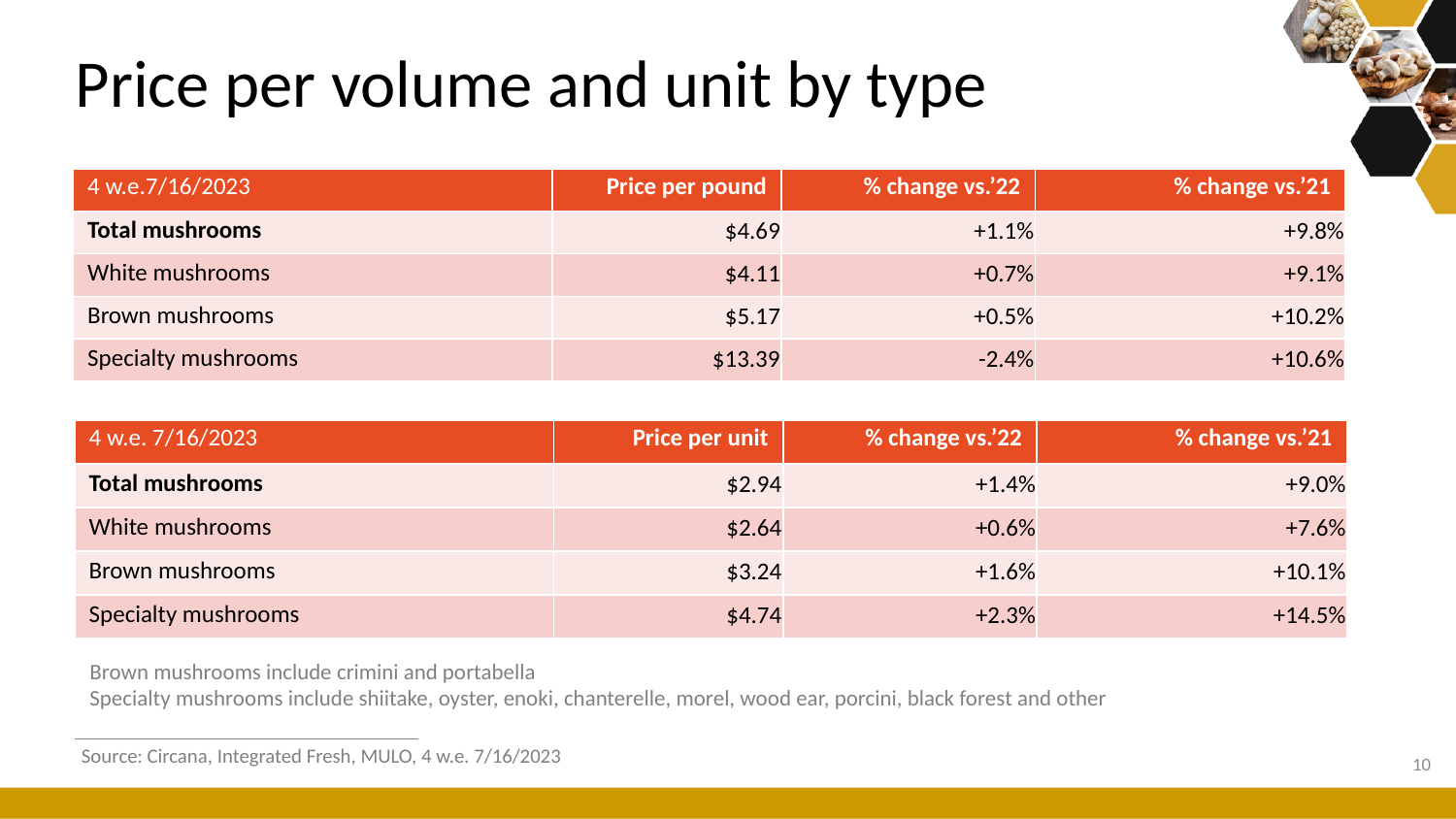

# Price per volume and unit by type
| 4 w.e.7/16/2023 | Price per pound | % change vs.’22 | % change vs.’21 |
| --- | --- | --- | --- |
| Total mushrooms | $4.69 | +1.1% | +9.8% |
| White mushrooms | $4.11 | +0.7% | +9.1% |
| Brown mushrooms | $5.17 | +0.5% | +10.2% |
| Specialty mushrooms | $13.39 | -2.4% | +10.6% |

| 4 w.e. 7/16/2023 | Price per unit | % change vs.’22 | % change vs.’21 |
| --- | --- | --- | --- |
| Total mushrooms | $2.94 | +1.4% | +9.0% |
| White mushrooms | $2.64 | +0.6% | +7.6% |
| Brown mushrooms | $3.24 | +1.6% | +10.1% |
| Specialty mushrooms | $4.74 | +2.3% | +14.5% |
Brown mushrooms include crimini and portabella
Specialty mushrooms include shiitake, oyster, enoki, chanterelle, morel, wood ear, porcini, black forest and other
Source: Circana, Integrated Fresh, MULO, 4 w.e. 7/16/2023
10